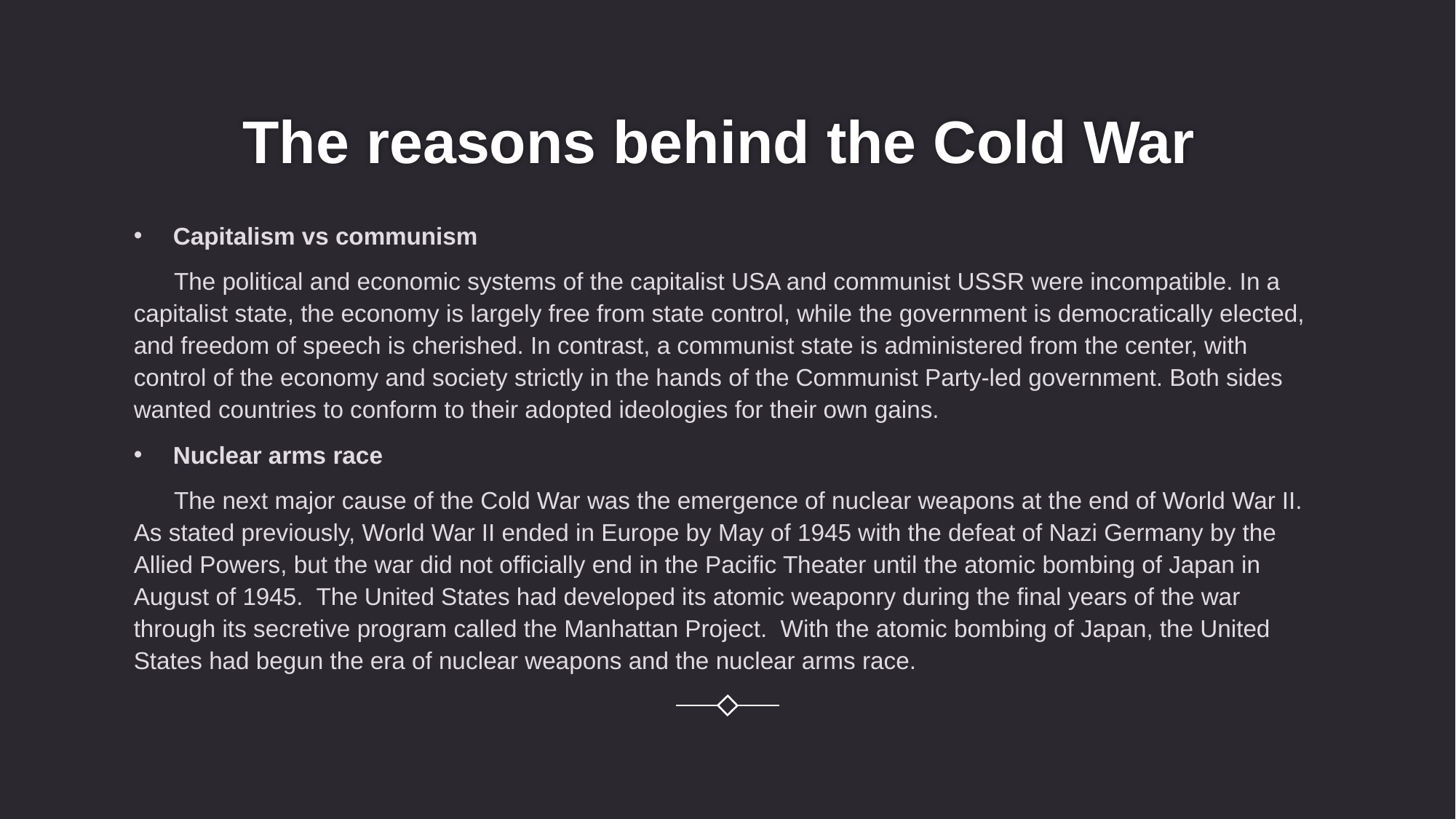

# The reasons behind the Cold War
Capitalism vs communism
      The political and economic systems of the capitalist USA and communist USSR were incompatible. In a capitalist state, the economy is largely free from state control, while the government is democratically elected, and freedom of speech is cherished. In contrast, a communist state is administered from the center, with control of the economy and society strictly in the hands of the Communist Party-led government. Both sides wanted countries to conform to their adopted ideologies for their own gains.
Nuclear arms race
      The next major cause of the Cold War was the emergence of nuclear weapons at the end of World War II.  As stated previously, World War II ended in Europe by May of 1945 with the defeat of Nazi Germany by the Allied Powers, but the war did not officially end in the Pacific Theater until the atomic bombing of Japan in August of 1945.  The United States had developed its atomic weaponry during the final years of the war through its secretive program called the Manhattan Project.  With the atomic bombing of Japan, the United States had begun the era of nuclear weapons and the nuclear arms race.